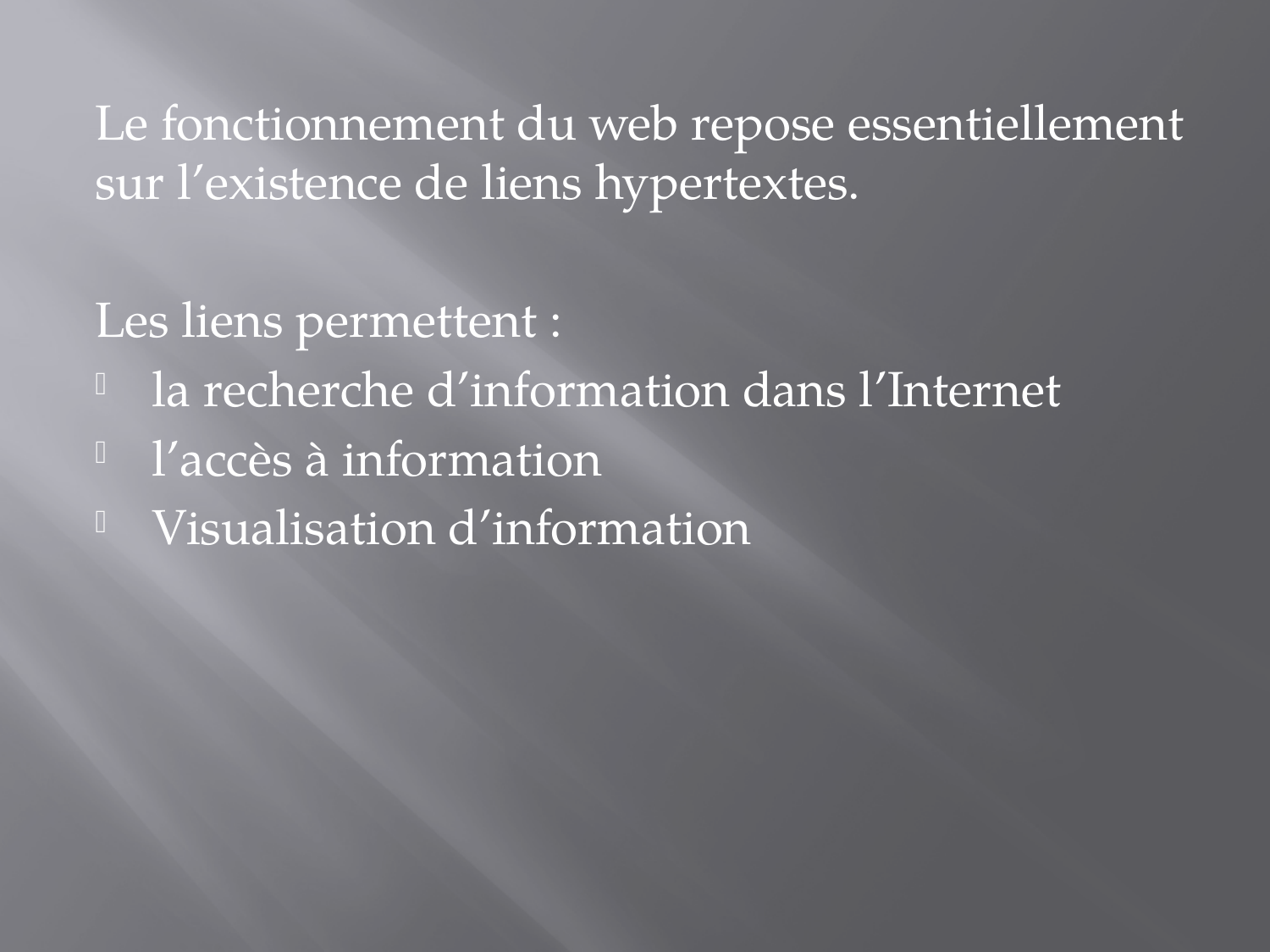

Le fonctionnement du web repose essentiellement sur l’existence de liens hypertextes.

Les liens permettent :
la recherche d’information dans l’Internet
l’accès à information
Visualisation d’information